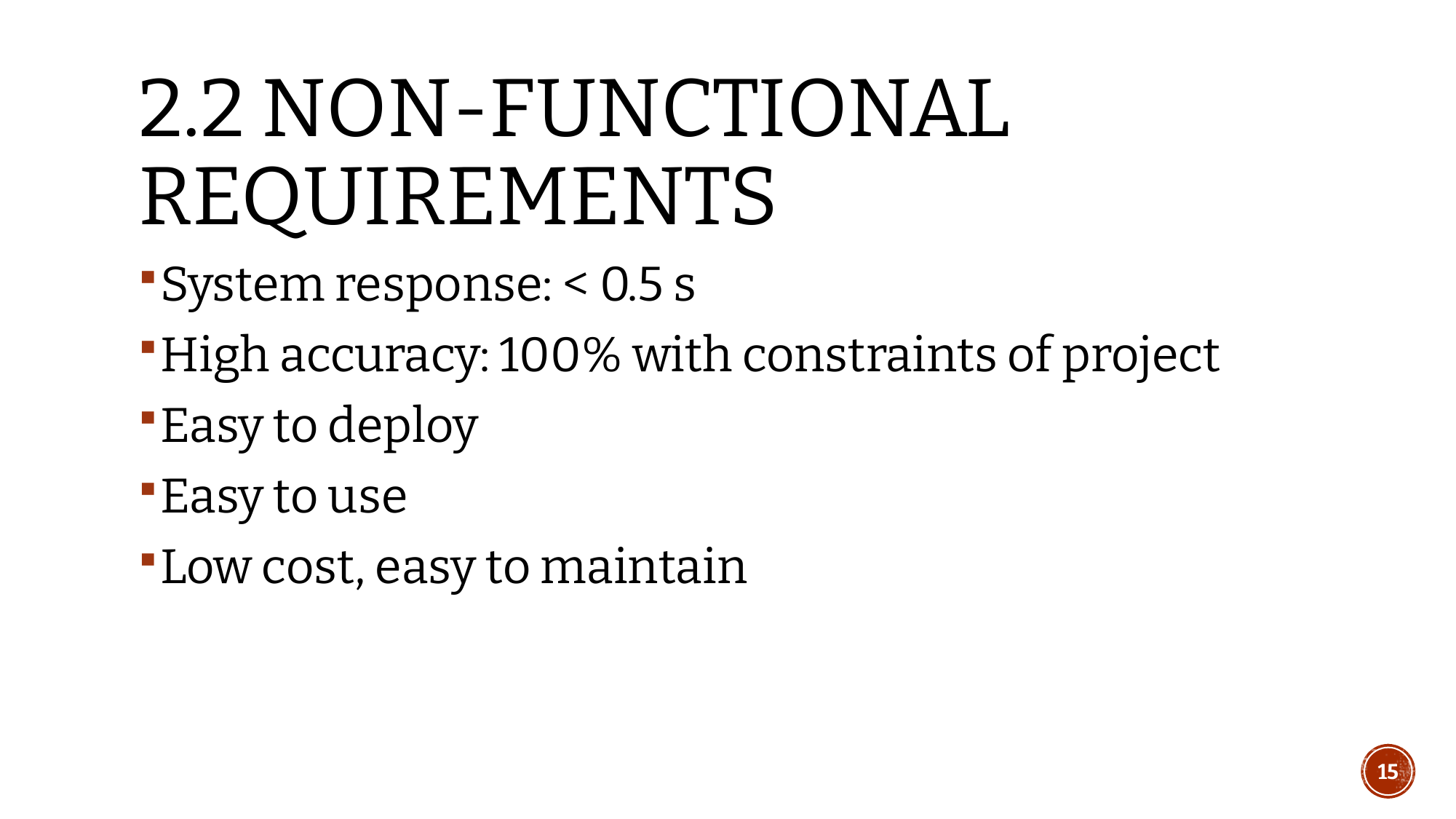

# 2.2 Non-functional requirements
System response: < 0.5 s
High accuracy: 100% with constraints of project
Easy to deploy
Easy to use
Low cost, easy to maintain
15